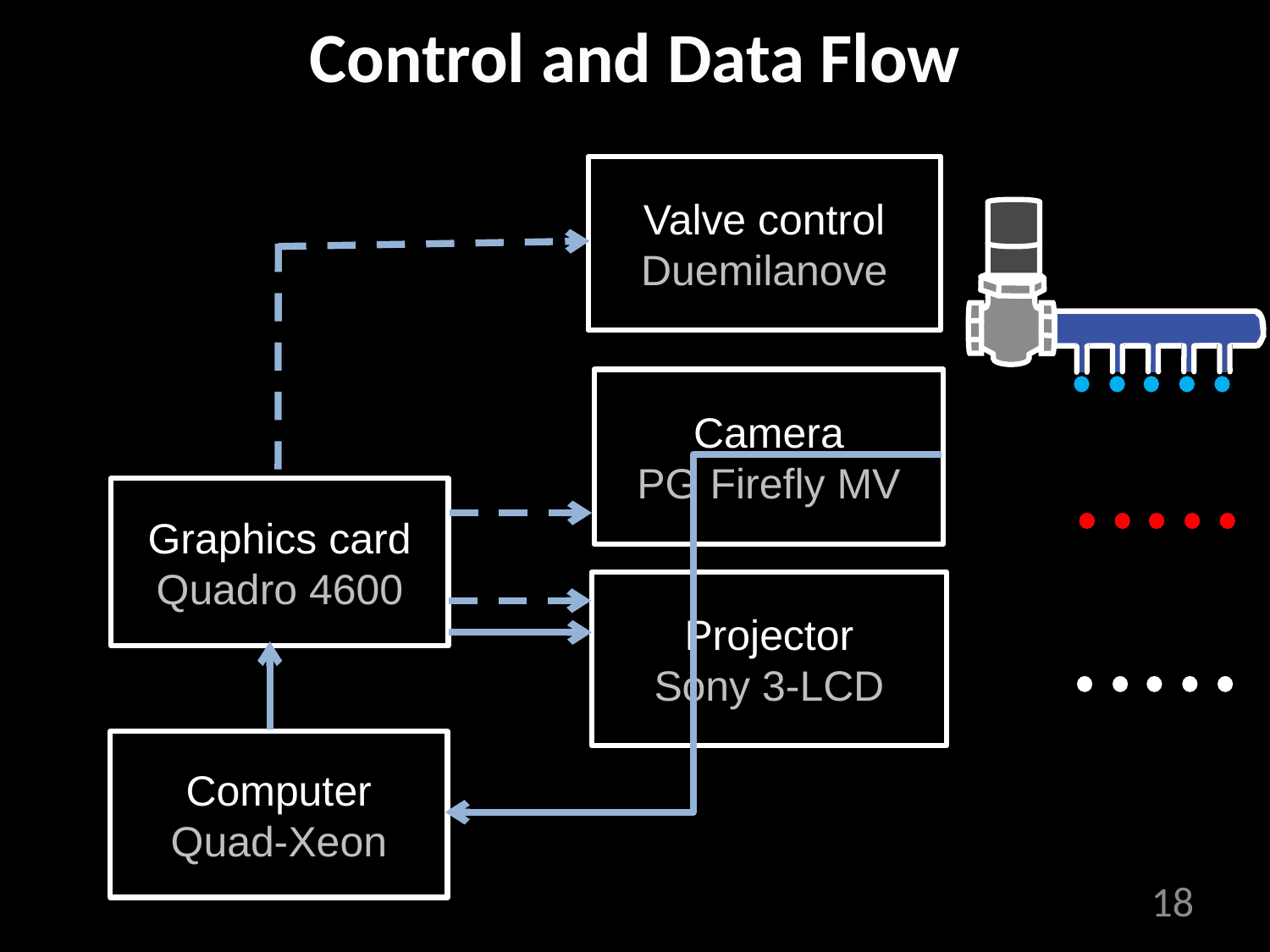

# Control and Data Flow

Valve control
Duemilanove

Camera
PG Firefly MV

Graphics card
Quadro 4600
Projector
Sony 3-LCD
Computer
Quad-Xeon
18